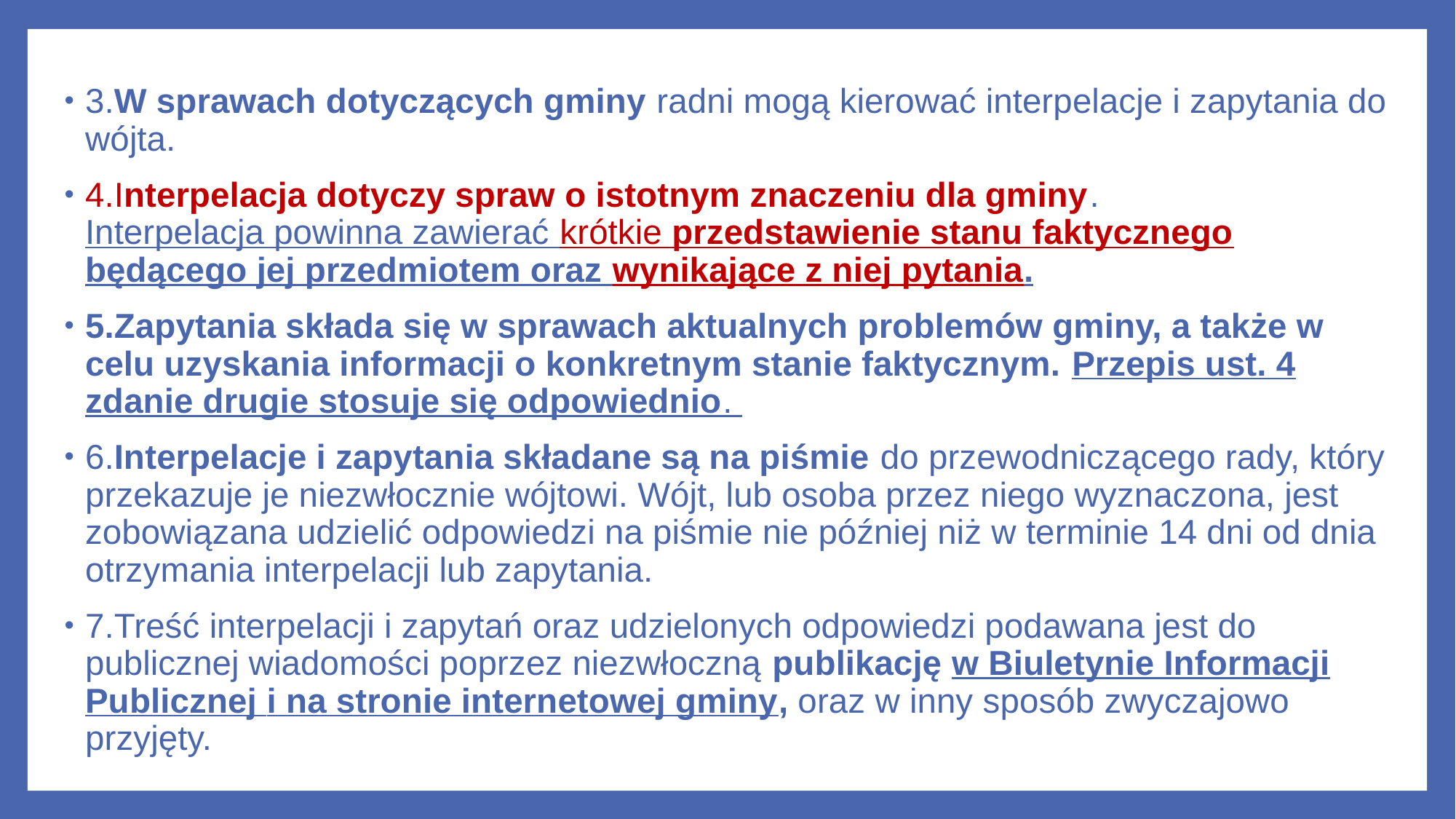

3.W sprawach dotyczących gminy radni mogą kierować interpelacje i zapytania do wójta.
4.Interpelacja dotyczy spraw o istotnym znaczeniu dla gminy.
Interpelacja powinna zawierać krótkie przedstawienie stanu faktycznego będącego jej przedmiotem oraz wynikające z niej pytania.
5.Zapytania składa się w sprawach aktualnych problemów gminy, a także w celu uzyskania informacji o konkretnym stanie faktycznym. Przepis ust. 4 zdanie drugie stosuje się odpowiednio.
6.Interpelacje i zapytania składane są na piśmie do przewodniczącego rady, który przekazuje je niezwłocznie wójtowi. Wójt, lub osoba przez niego wyznaczona, jest zobowiązana udzielić odpowiedzi na piśmie nie później niż w terminie 14 dni od dnia otrzymania interpelacji lub zapytania.
7.Treść interpelacji i zapytań oraz udzielonych odpowiedzi podawana jest do publicznej wiadomości poprzez niezwłoczną publikację w Biuletynie Informacji Publicznej i na stronie internetowej gminy, oraz w inny sposób zwyczajowo przyjęty.